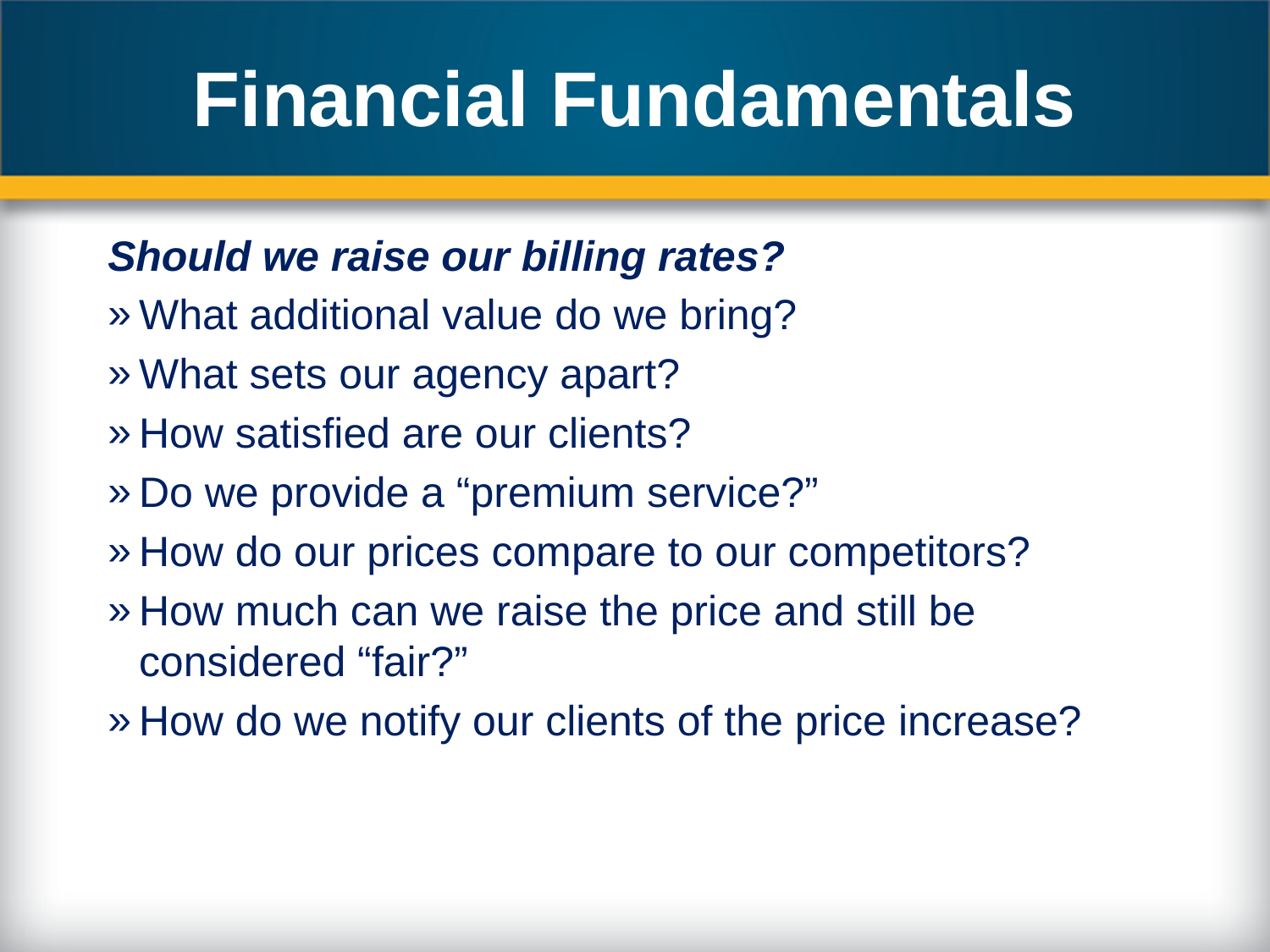

# Financial Fundamentals
Should we raise our billing rates?
What additional value do we bring?
What sets our agency apart?
How satisfied are our clients?
Do we provide a “premium service?”
How do our prices compare to our competitors?
How much can we raise the price and still be considered “fair?”
How do we notify our clients of the price increase?